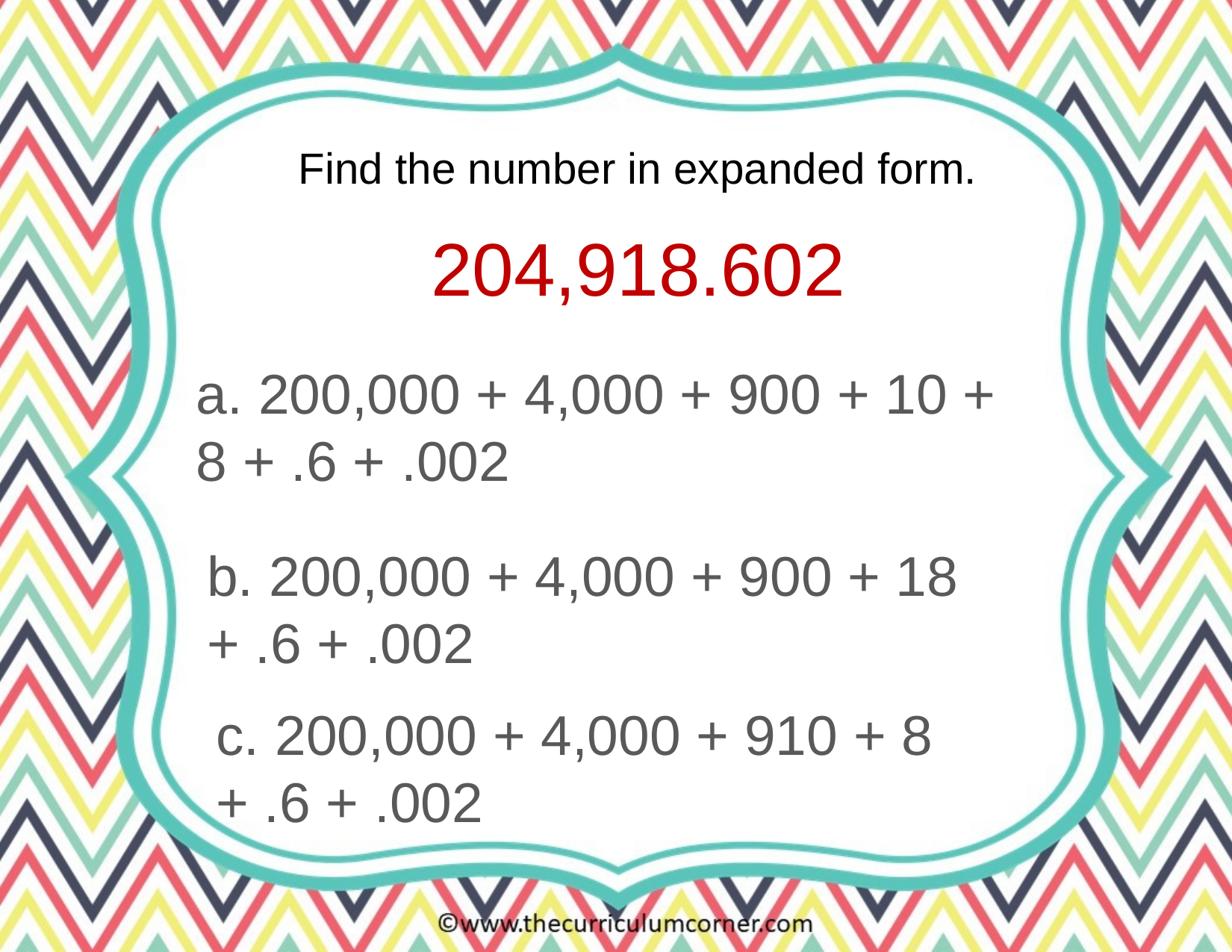

Find the number in expanded form.
204,918.602
a. 200,000 + 4,000 + 900 + 10 + 8 + .6 + .002
b. 200,000 + 4,000 + 900 + 18 + .6 + .002
c. 200,000 + 4,000 + 910 + 8 + .6 + .002